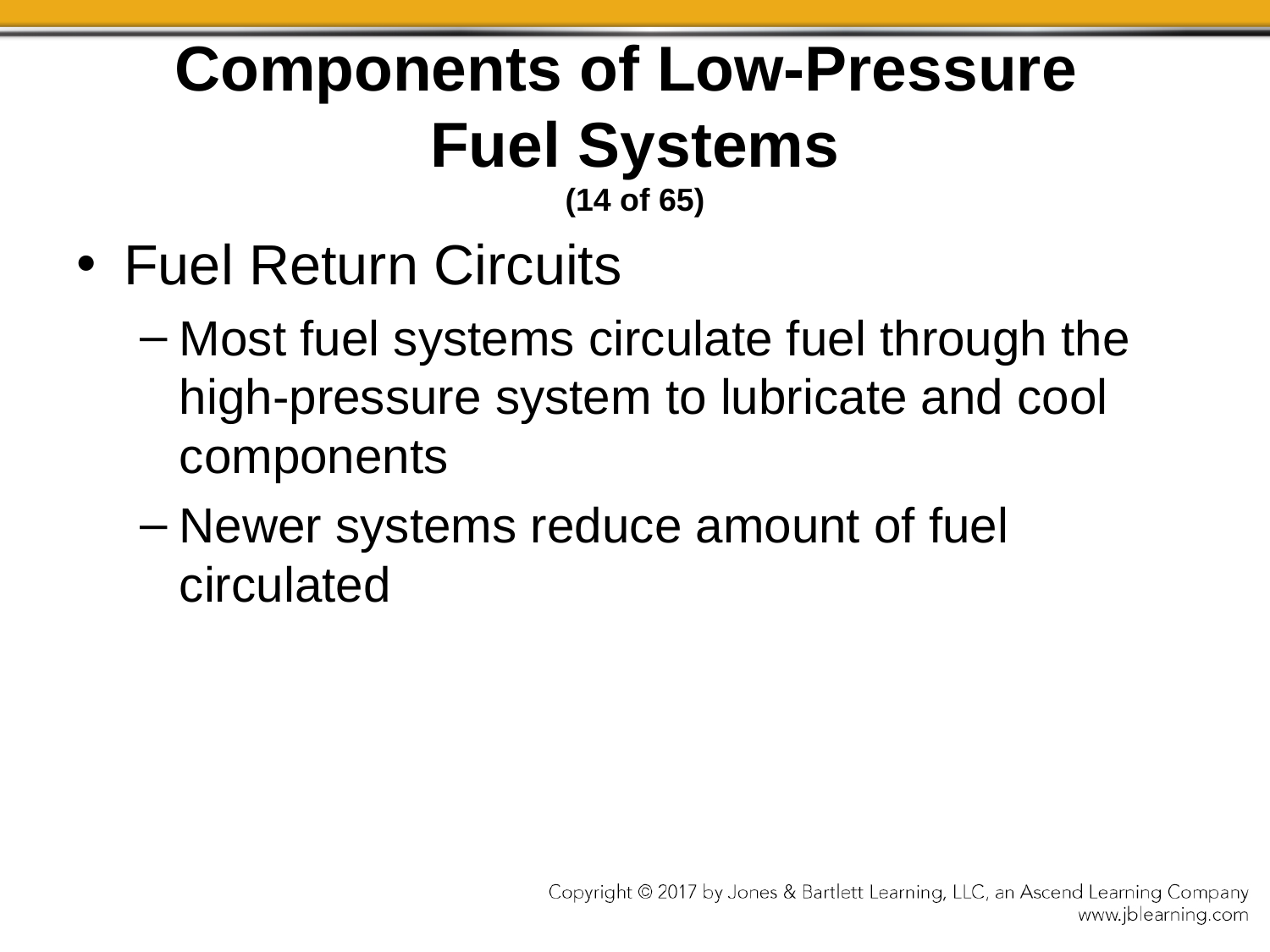

# Components of Low-Pressure Fuel Systems (14 of 65)
Fuel Return Circuits
Most fuel systems circulate fuel through the high-pressure system to lubricate and cool components
Newer systems reduce amount of fuel circulated